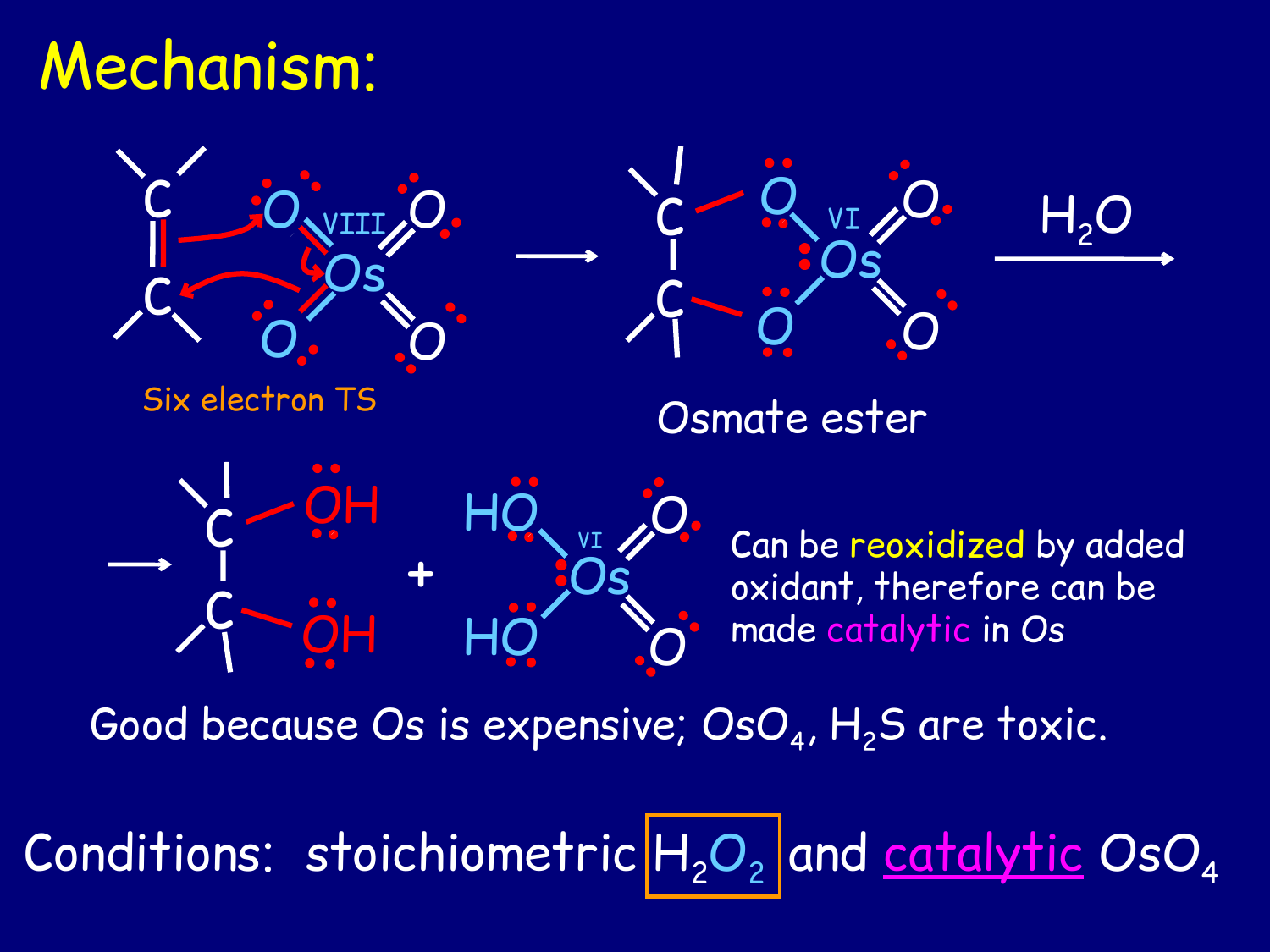

Mechanism:

O

C
O

O
O
H2O

C

VI

VIII

Os

Os

C

C

O

O

O

O

Six electron TS
Osmate ester

OH
HO
O

C

Can be reoxidized by added oxidant, therefore can be made catalytic in Os
VI
+

Os

C

OH

HO

O

Good because Os is expensive; OsO4, H2S are toxic.
Conditions:  stoichiometric H2O2  and catalytic OsO4